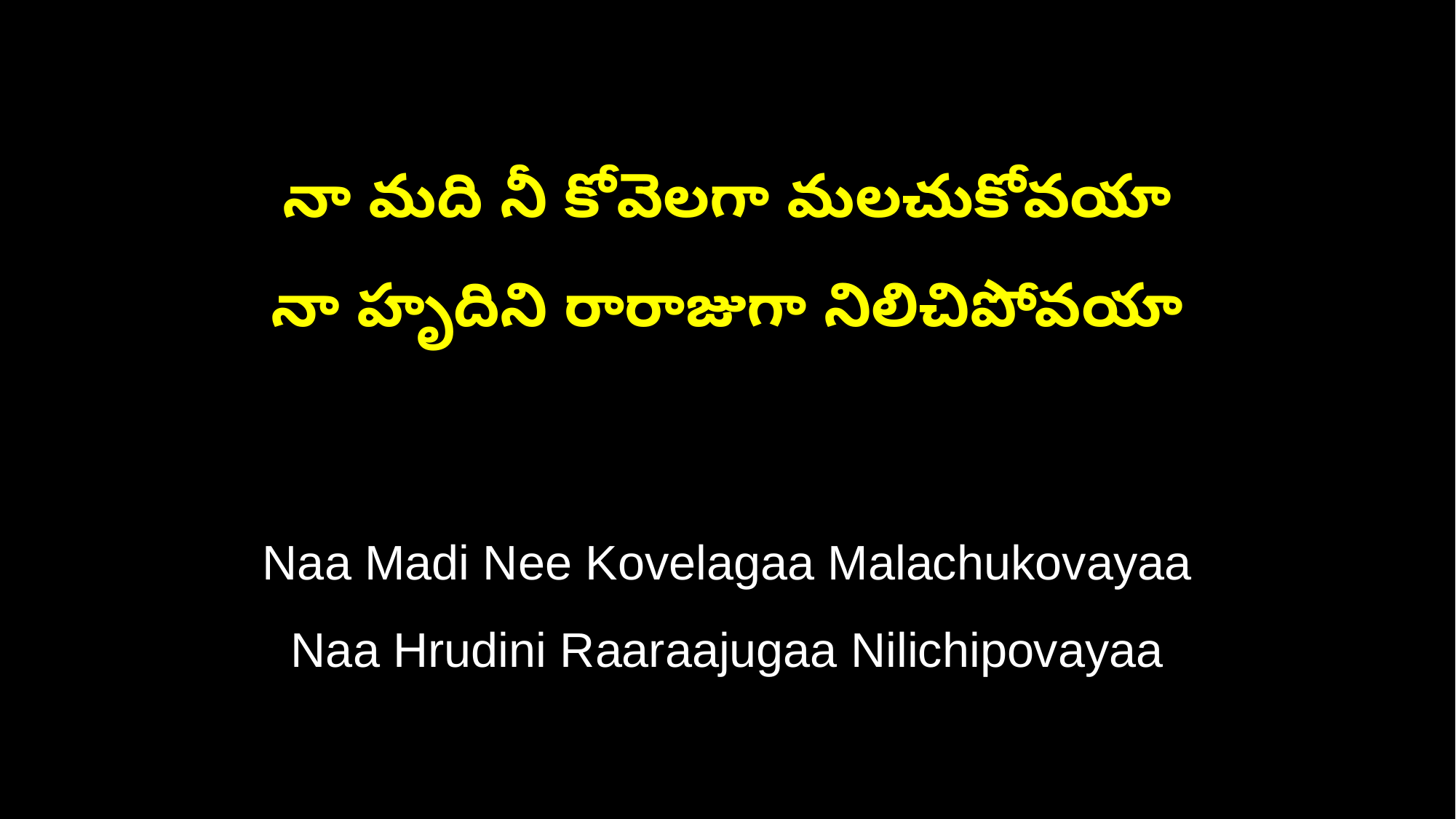

నా మది నీ కోవెలగా మలచుకోవయా
నా హృదిని రారాజుగా నిలిచిపోవయా
Naa Madi Nee Kovelagaa Malachukovayaa
Naa Hrudini Raaraajugaa Nilichipovayaa